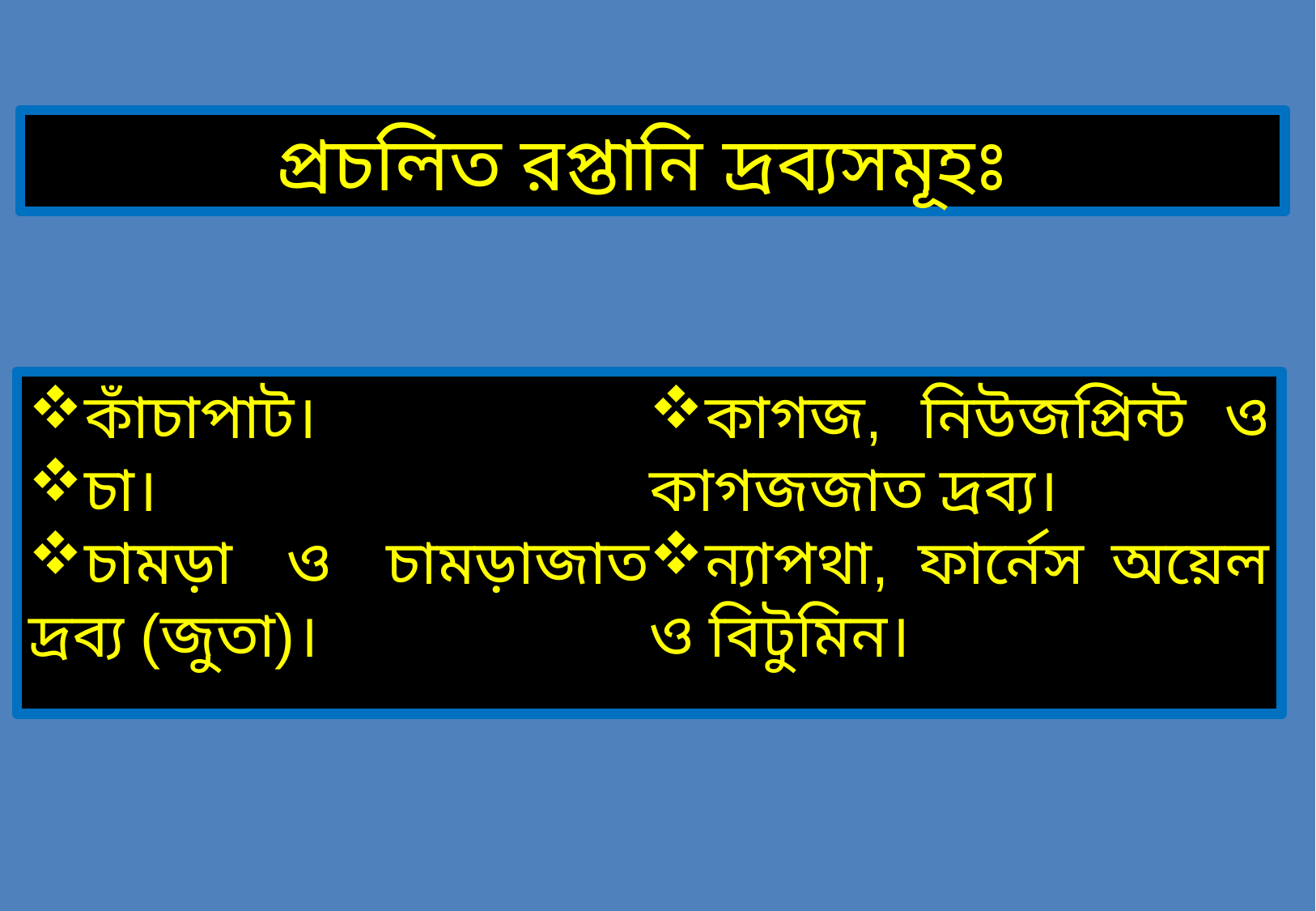

প্রচলিত রপ্তানি দ্রব্যসমূহঃ
কাঁচাপাট।
চা।
চামড়া ও চামড়াজাত দ্রব্য (জুতা)।
কাগজ, নিউজপ্রিন্ট ও কাগজজাত দ্রব্য।
ন্যাপথা, ফার্নেস অয়েল ও বিটুমিন।